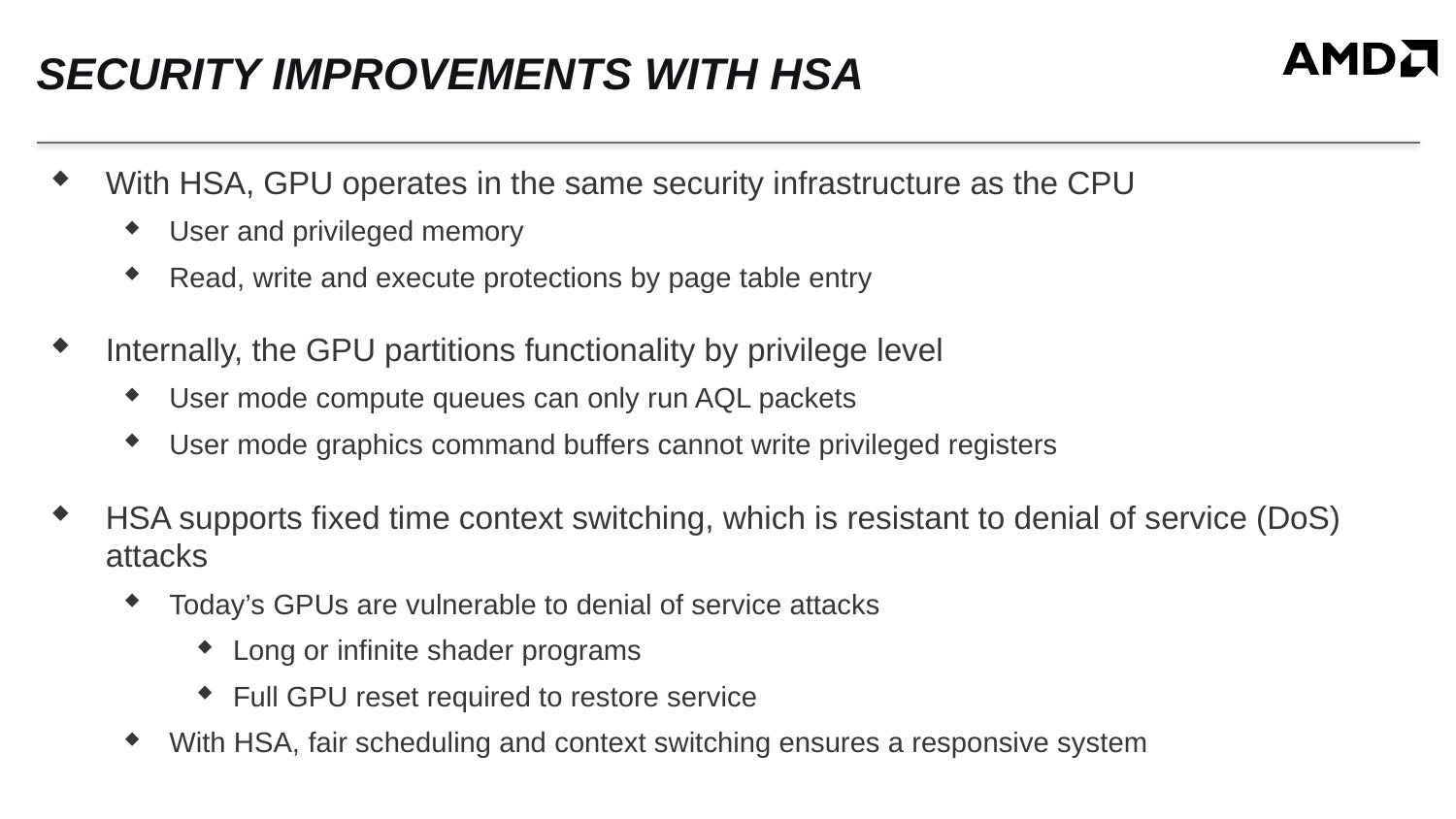

# Security Improvements with HSA
With HSA, GPU operates in the same security infrastructure as the CPU
User and privileged memory
Read, write and execute protections by page table entry
Internally, the GPU partitions functionality by privilege level
User mode compute queues can only run AQL packets
User mode graphics command buffers cannot write privileged registers
HSA supports fixed time context switching, which is resistant to denial of service (DoS) attacks
Today’s GPUs are vulnerable to denial of service attacks
Long or infinite shader programs
Full GPU reset required to restore service
With HSA, fair scheduling and context switching ensures a responsive system